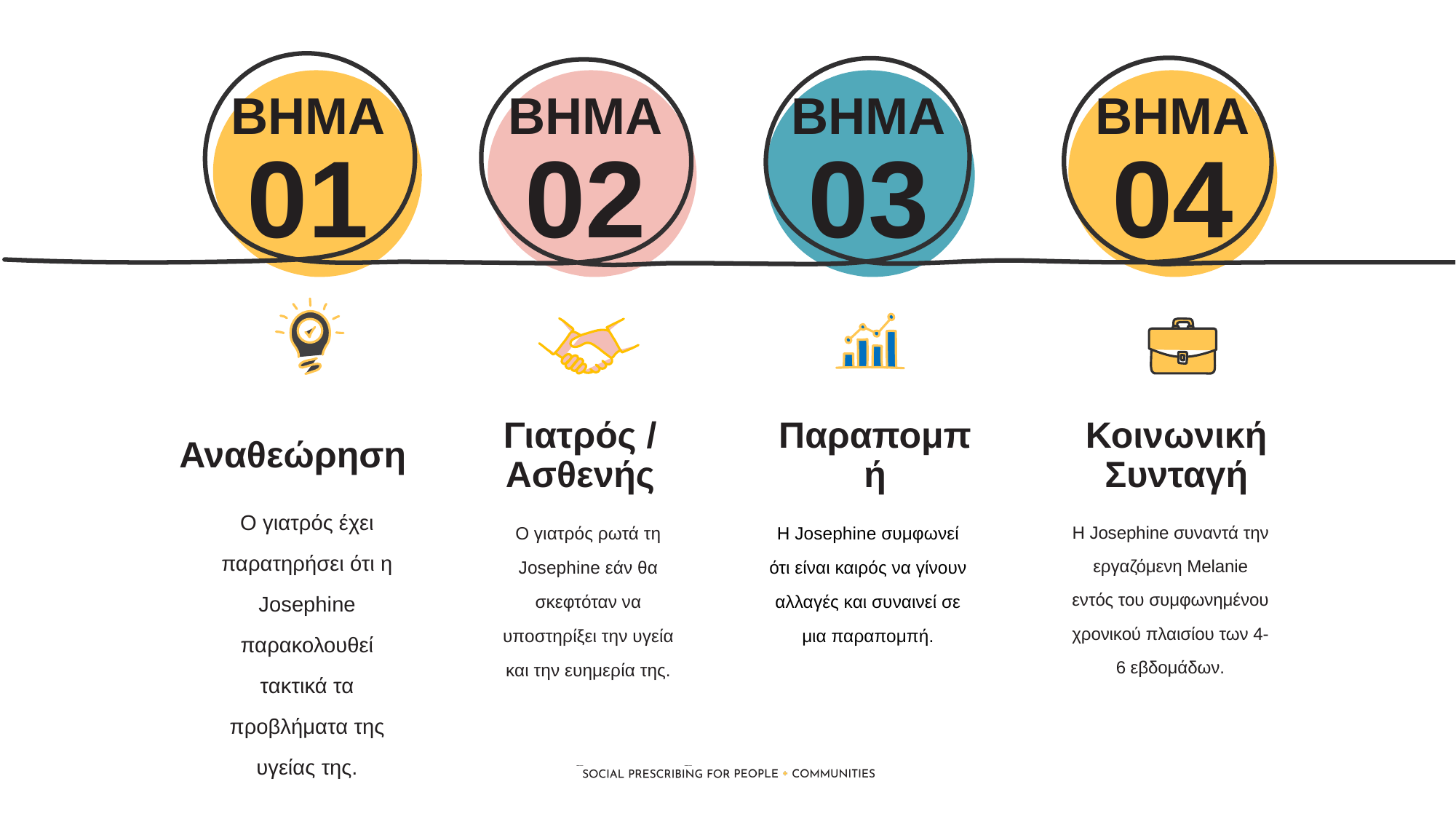

ΒΗΜΑ
ΒΗΜΑ
ΒΗΜΑ
ΒΗΜΑ
01
02
03
04

Αναθεώρηση
Γιατρός / Ασθενής
Παραπομπή
Κοινωνική Συνταγή
Ο γιατρός έχει παρατηρήσει ότι η Josephine παρακολουθεί τακτικά τα προβλήματα της υγείας της.
Ο γιατρός ρωτά τη Josephine εάν θα σκεφτόταν να υποστηρίξει την υγεία και την ευημερία της.

Η Josephine συμφωνεί ότι είναι καιρός να γίνουν αλλαγές και συναινεί σε μια παραπομπή.

Η Josephine συναντά την εργαζόμενη Melanie εντός του συμφωνημένου χρονικού πλαισίου των 4-6 εβδομάδων.